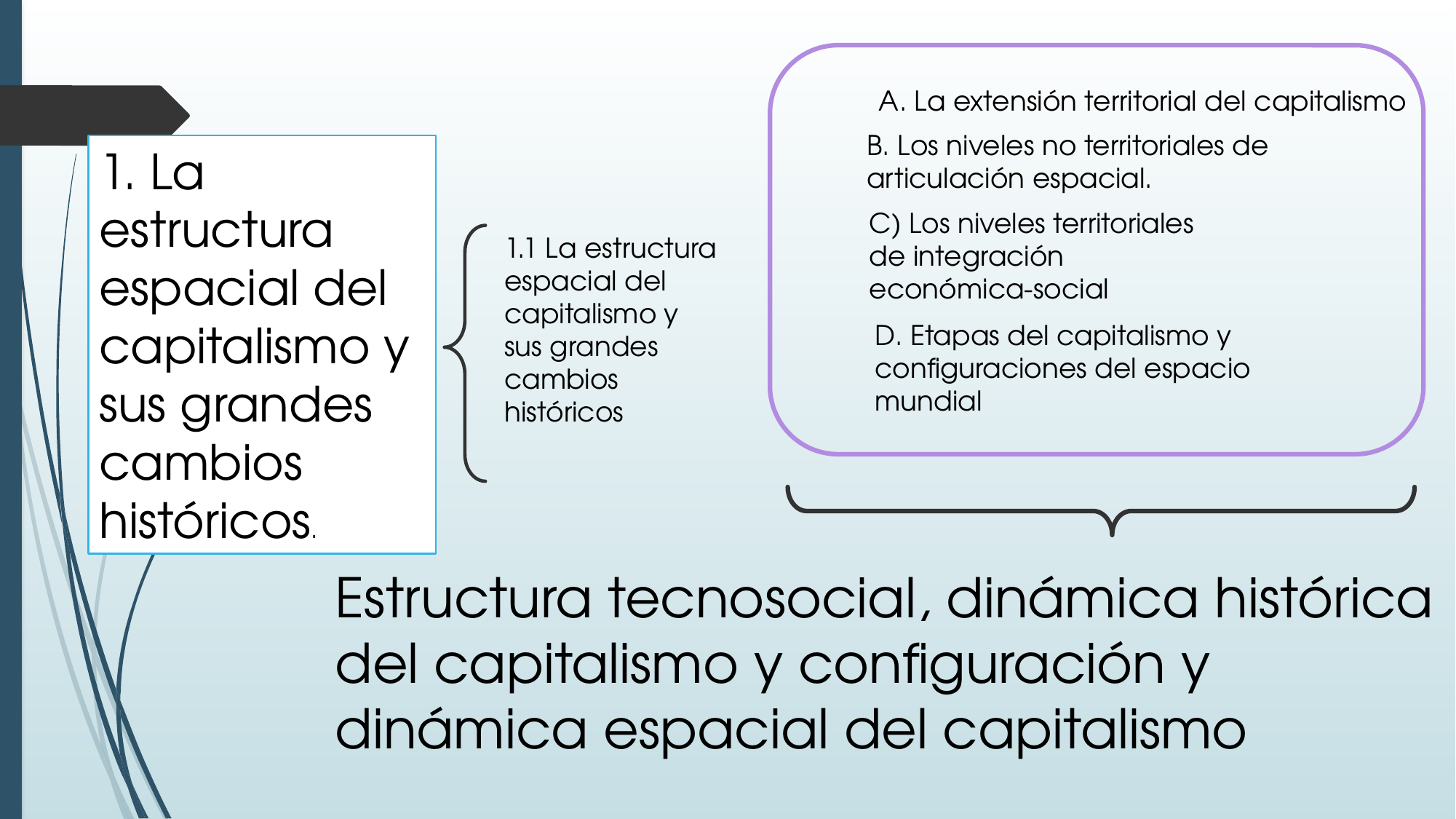

A. La extensión territorial del capitalismo
B. Los niveles no territoriales de articulación espacial.
1. La estructura espacial del capitalismo y sus grandes cambios históricos.

C) Los niveles territoriales de integración económica-social

1.1 La estructura espacial del capitalismo y sus grandes cambios históricos
D. Etapas del capitalismo y configuraciones del espacio mundial
Estructura tecnosocial, dinámica histórica del capitalismo y configuración y dinámica espacial del capitalismo